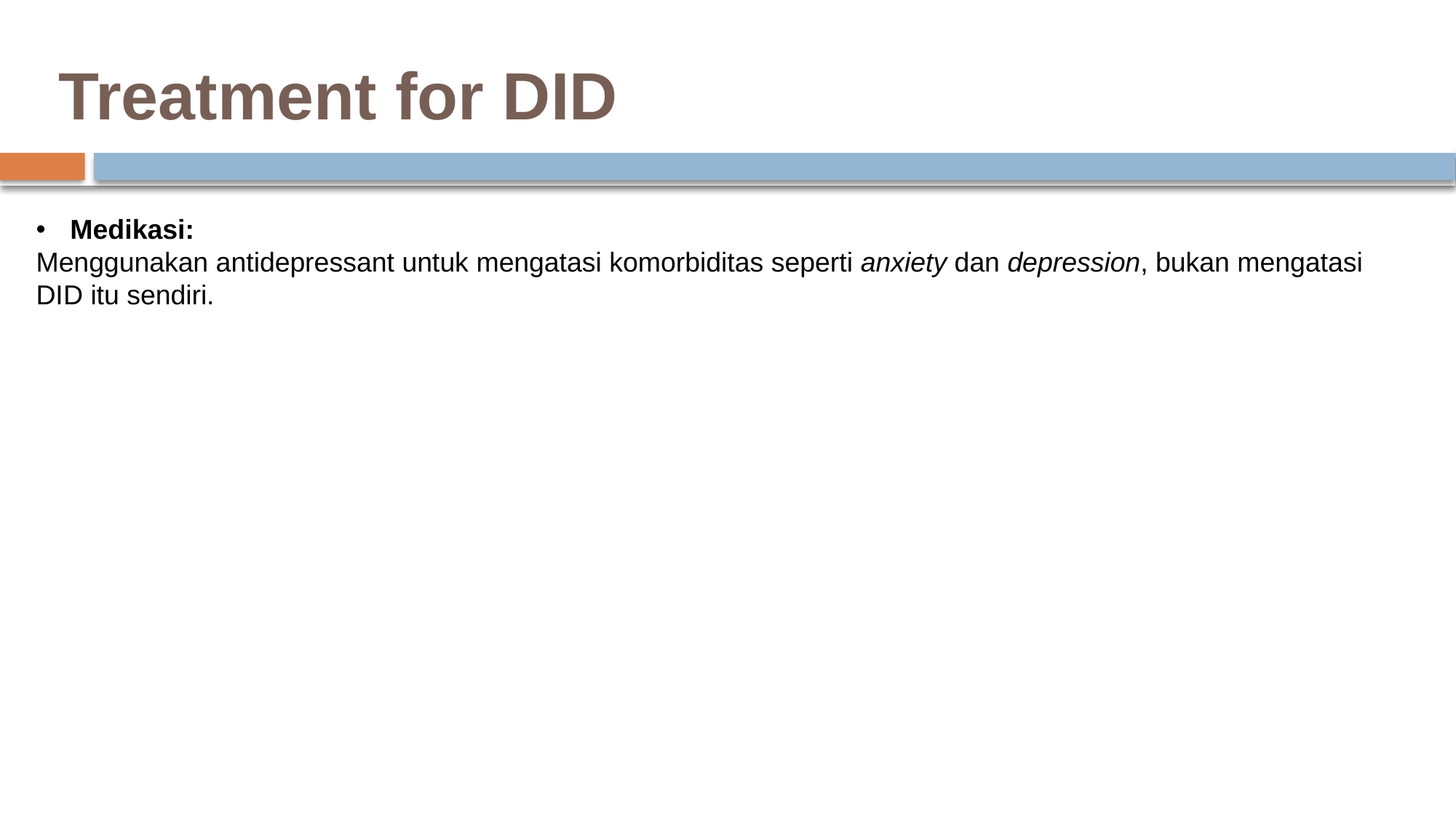

# Treatment for DID
Medikasi:
Menggunakan antidepressant untuk mengatasi komorbiditas seperti anxiety dan depression, bukan mengatasi DID itu sendiri.